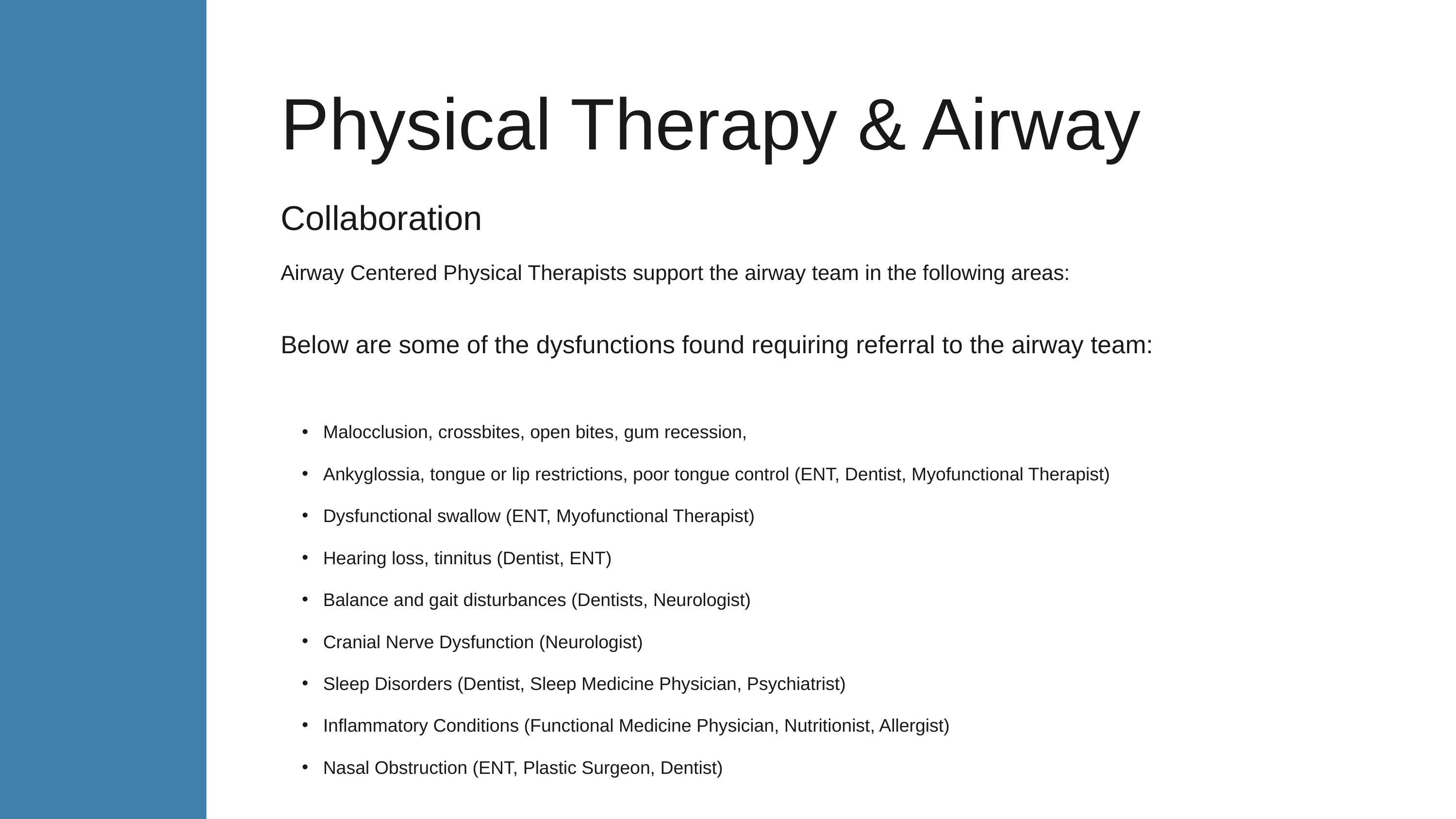

Physical Therapy & Airway

Collaboration
Airway Centered Physical Therapists support the airway team in the following areas:

Below are some of the dysfunctions found requiring referral to the airway team:

Malocclusion, crossbites, open bites, gum recession,
Ankyglossia, tongue or lip restrictions, poor tongue control (ENT, Dentist, Myofunctional Therapist)
Dysfunctional swallow (ENT, Myofunctional Therapist)
Hearing loss, tinnitus (Dentist, ENT)
Balance and gait disturbances (Dentists, Neurologist)
Cranial Nerve Dysfunction (Neurologist)
Sleep Disorders (Dentist, Sleep Medicine Physician, Psychiatrist)
Inflammatory Conditions (Functional Medicine Physician, Nutritionist, Allergist)
Nasal Obstruction (ENT, Plastic Surgeon, Dentist)